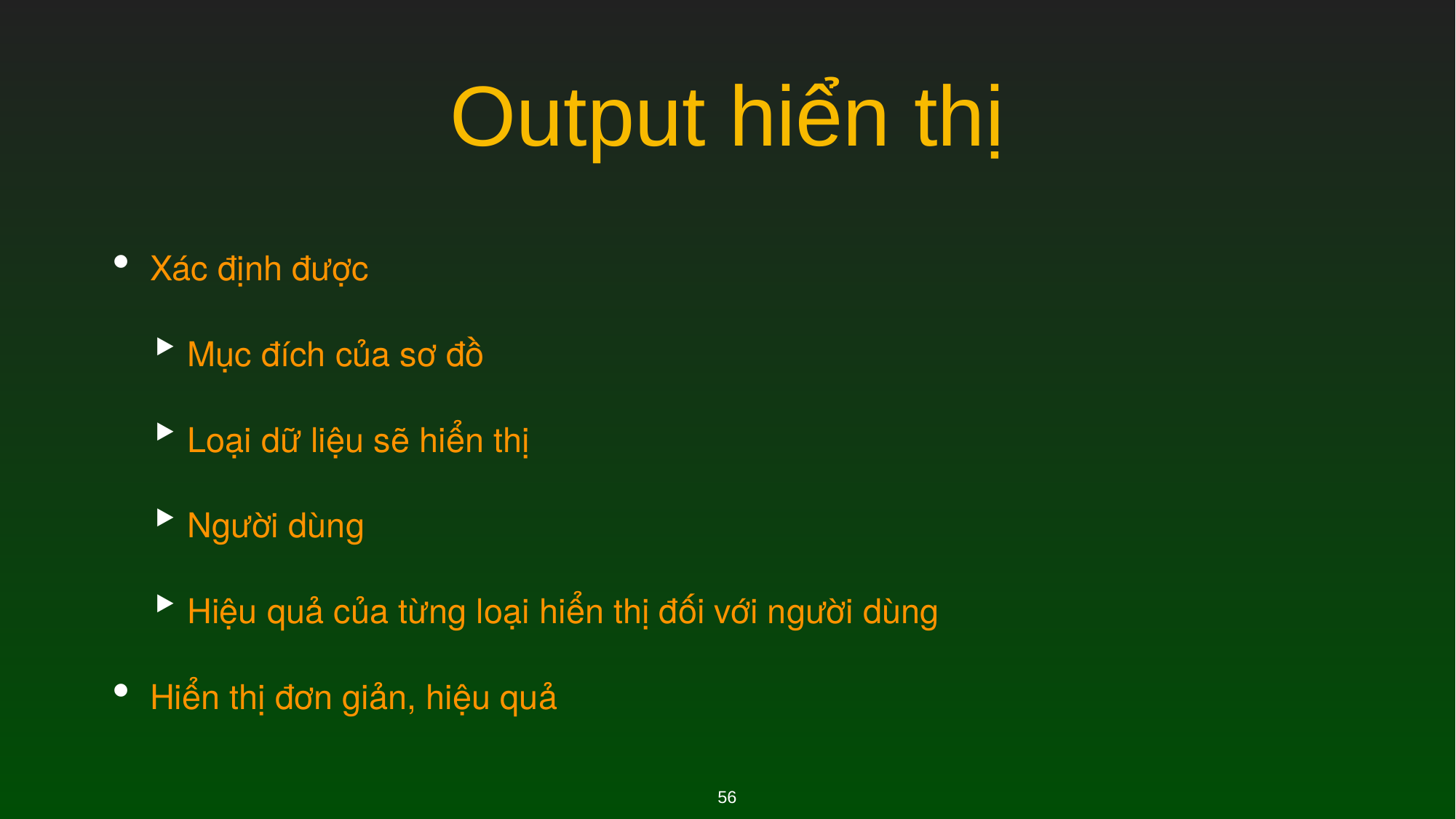

# Output hiển thị
Xác định được
Mục đích của sơ đồ
Loại dữ liệu sẽ hiển thị
Người dùng
Hiệu quả của từng loại hiển thị đối với người dùng
Hiển thị đơn giản, hiệu quả
56